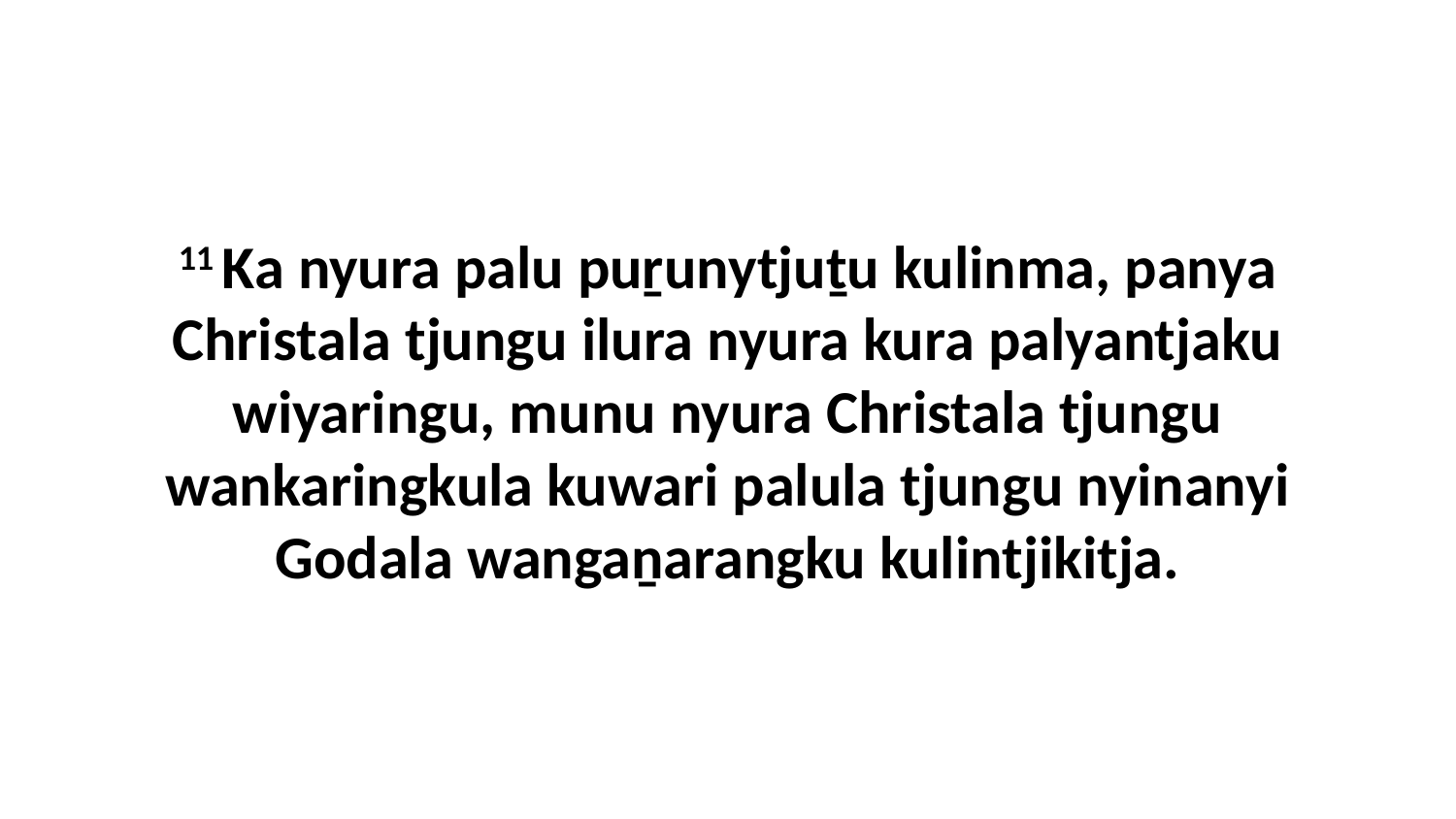

11 Ka nyura palu puṟunytjuṯu kulinma, panya Christala tjungu ilura nyura kura palyantjaku wiyaringu, munu nyura Christala tjungu wankaringkula kuwari palula tjungu nyinanyi Godala wangaṉarangku kulintjikitja.